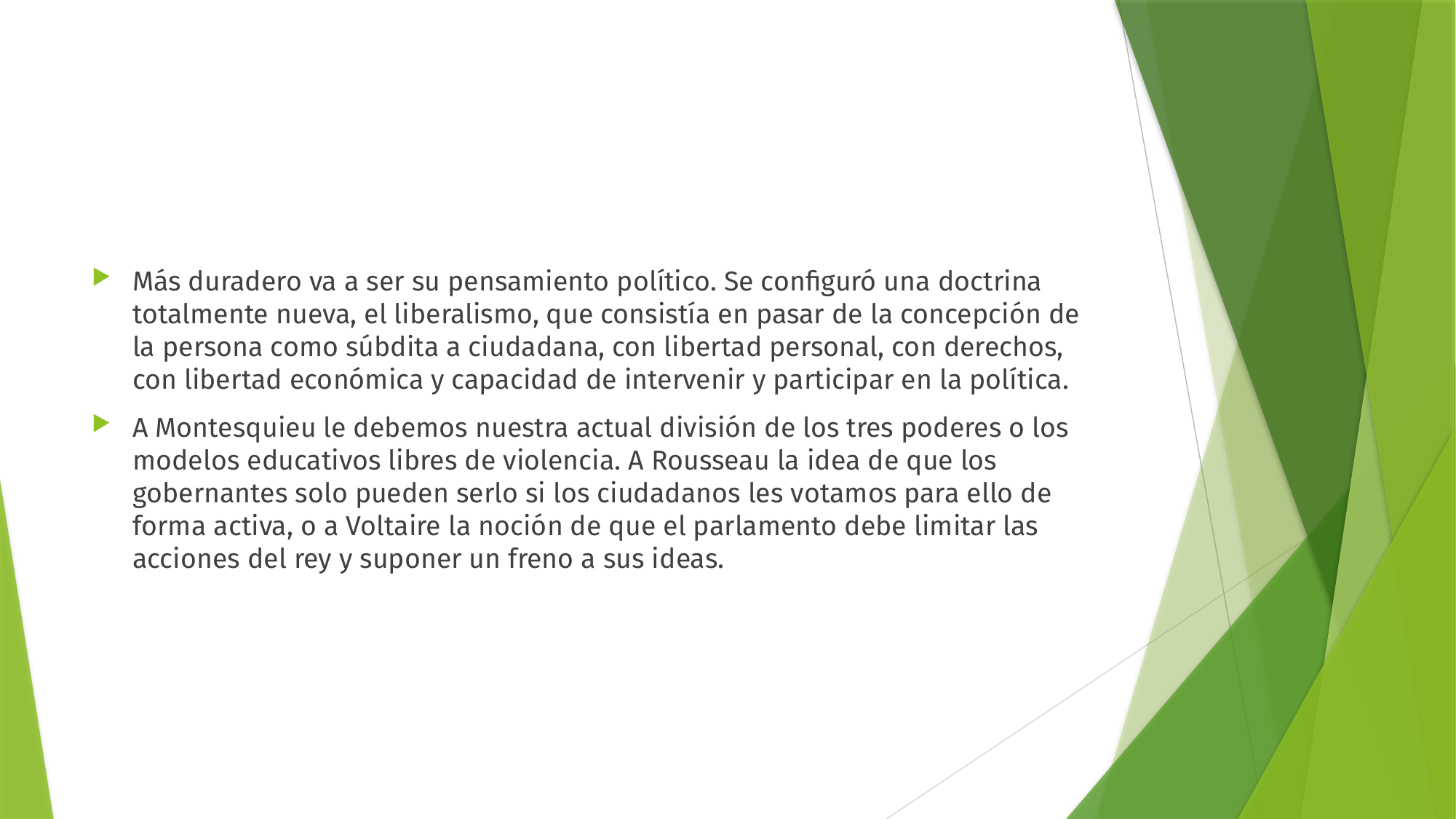

#
Más duradero va a ser su pensamiento político. Se configuró una doctrina totalmente nueva, el liberalismo, que consistía en pasar de la concepción de la persona como súbdita a ciudadana, con libertad personal, con derechos, con libertad económica y capacidad de intervenir y participar en la política.
A Montesquieu le debemos nuestra actual división de los tres poderes o los modelos educativos libres de violencia. A Rousseau la idea de que los gobernantes solo pueden serlo si los ciudadanos les votamos para ello de forma activa, o a Voltaire la noción de que el parlamento debe limitar las acciones del rey y suponer un freno a sus ideas.